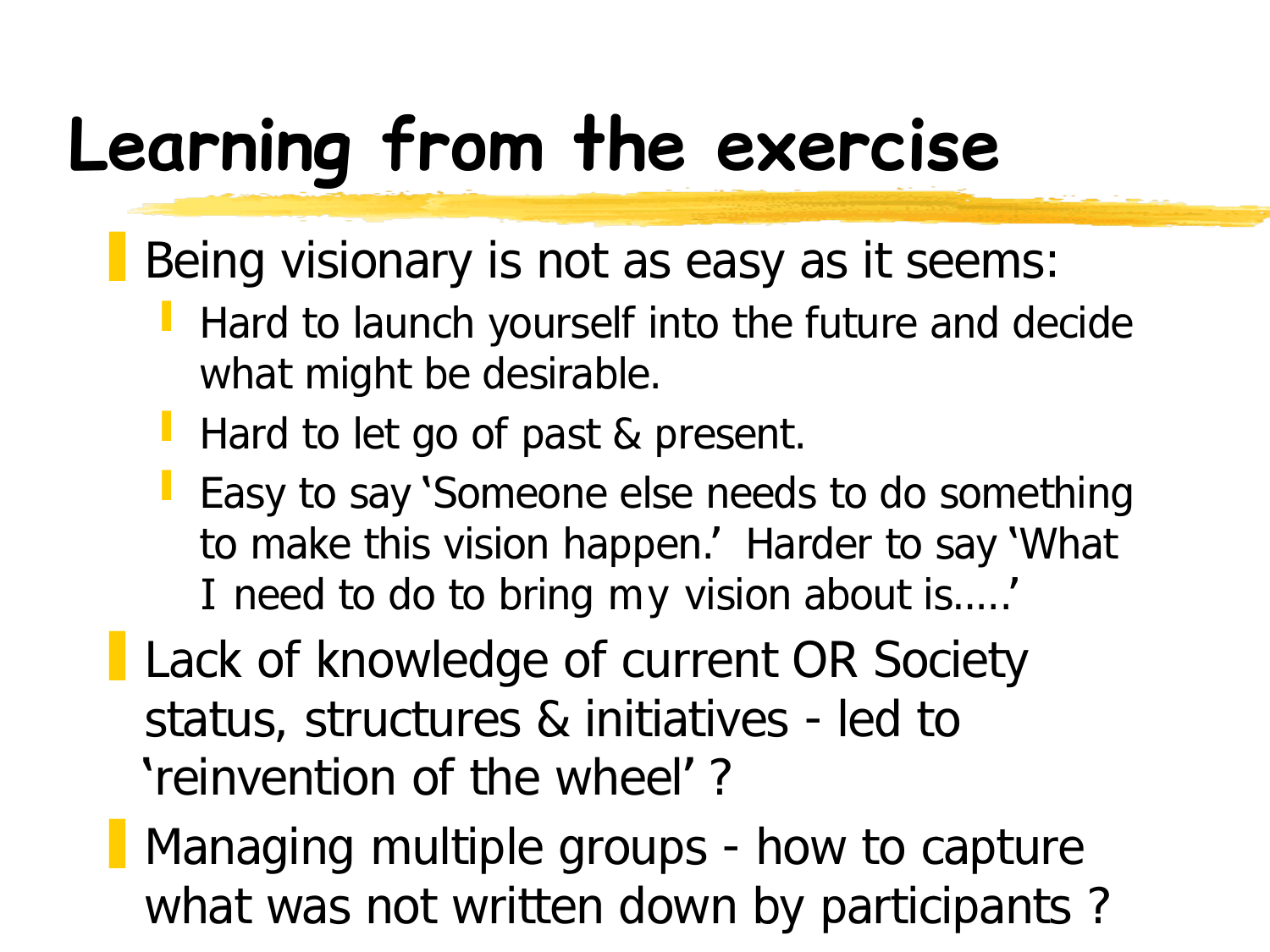

# Learning from the exercise
Being visionary is not as easy as it seems:
Hard to launch yourself into the future and decide what might be desirable.
Hard to let go of past & present.
Easy to say ‘Someone else needs to do something to make this vision happen.’  Harder to say ‘What I need to do to bring my vision about is…..’
Lack of knowledge of current OR Society status, structures & initiatives - led to ‘reinvention of the wheel’ ?
Managing multiple groups - how to capture what was not written down by participants ?